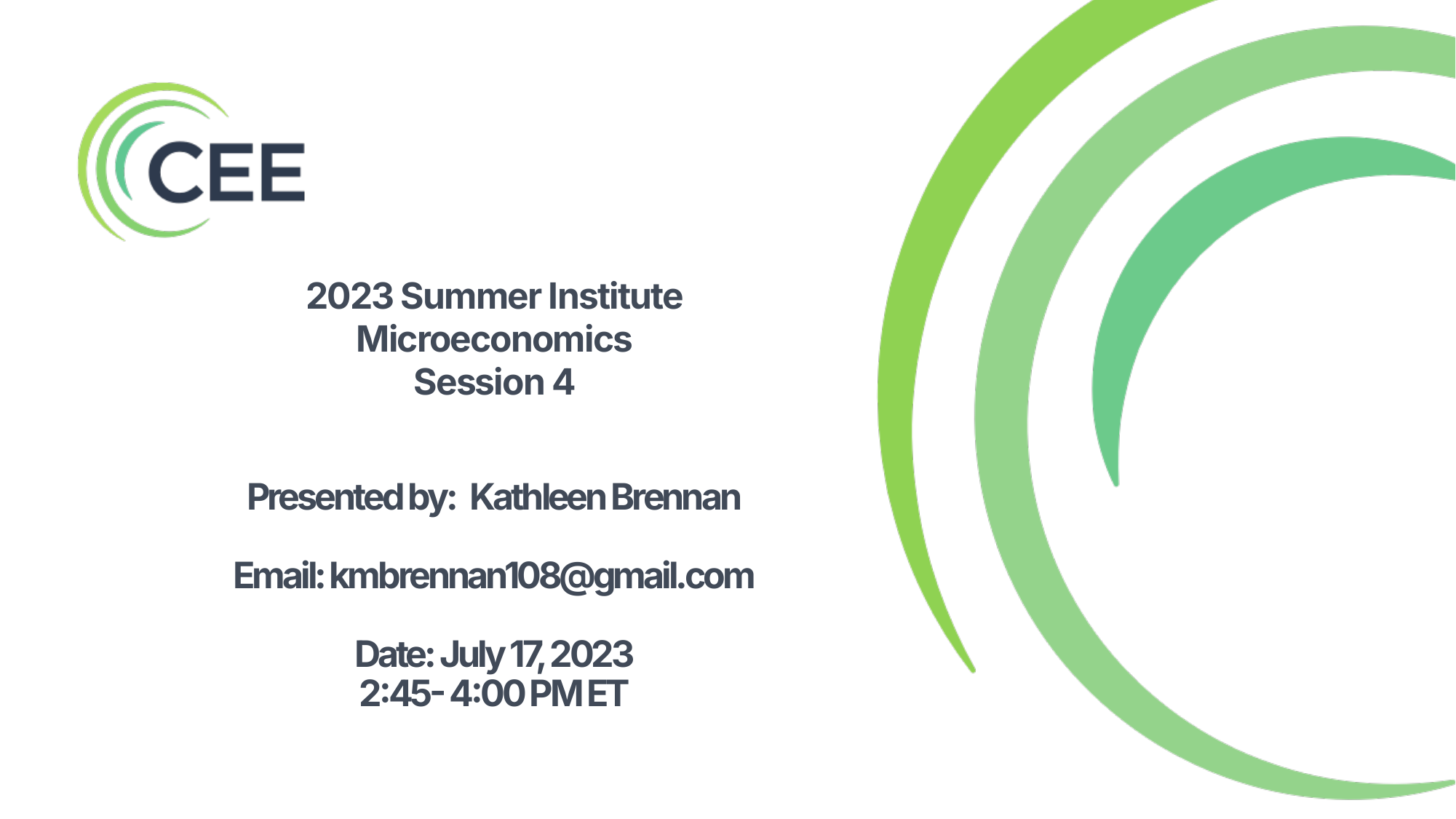

2023 Summer Institute
Microeconomics
Session 4

Presented by:  Kathleen Brennan
Email: kmbrennan108@gmail.com
Date: July 17, 2023
2:45- 4:00 PM ET